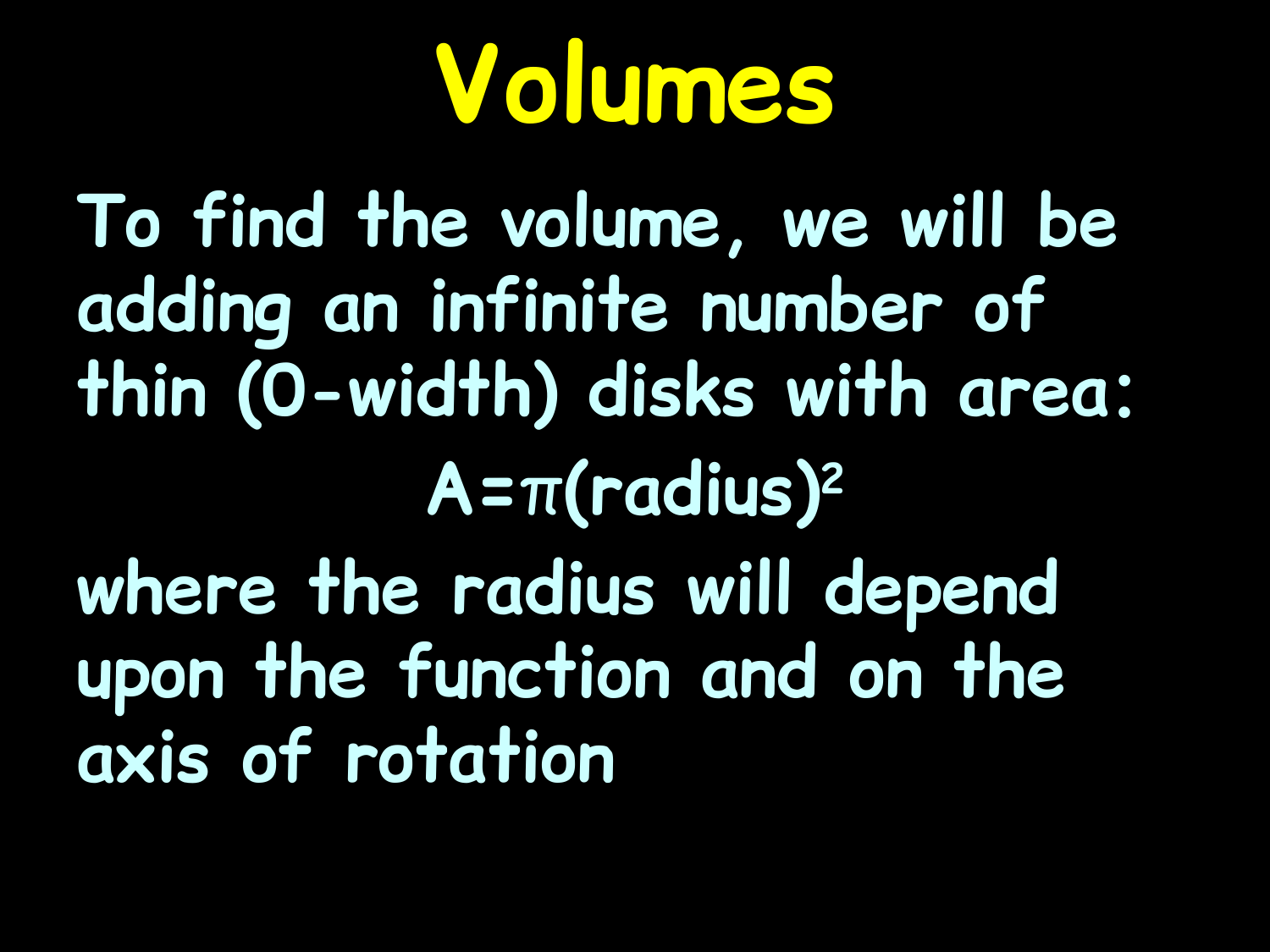

# Volumes
To find the volume, we will be adding an infinite number of thin (0-width) disks with area:
A=π(radius)2
where the radius will depend upon the function and on the axis of rotation